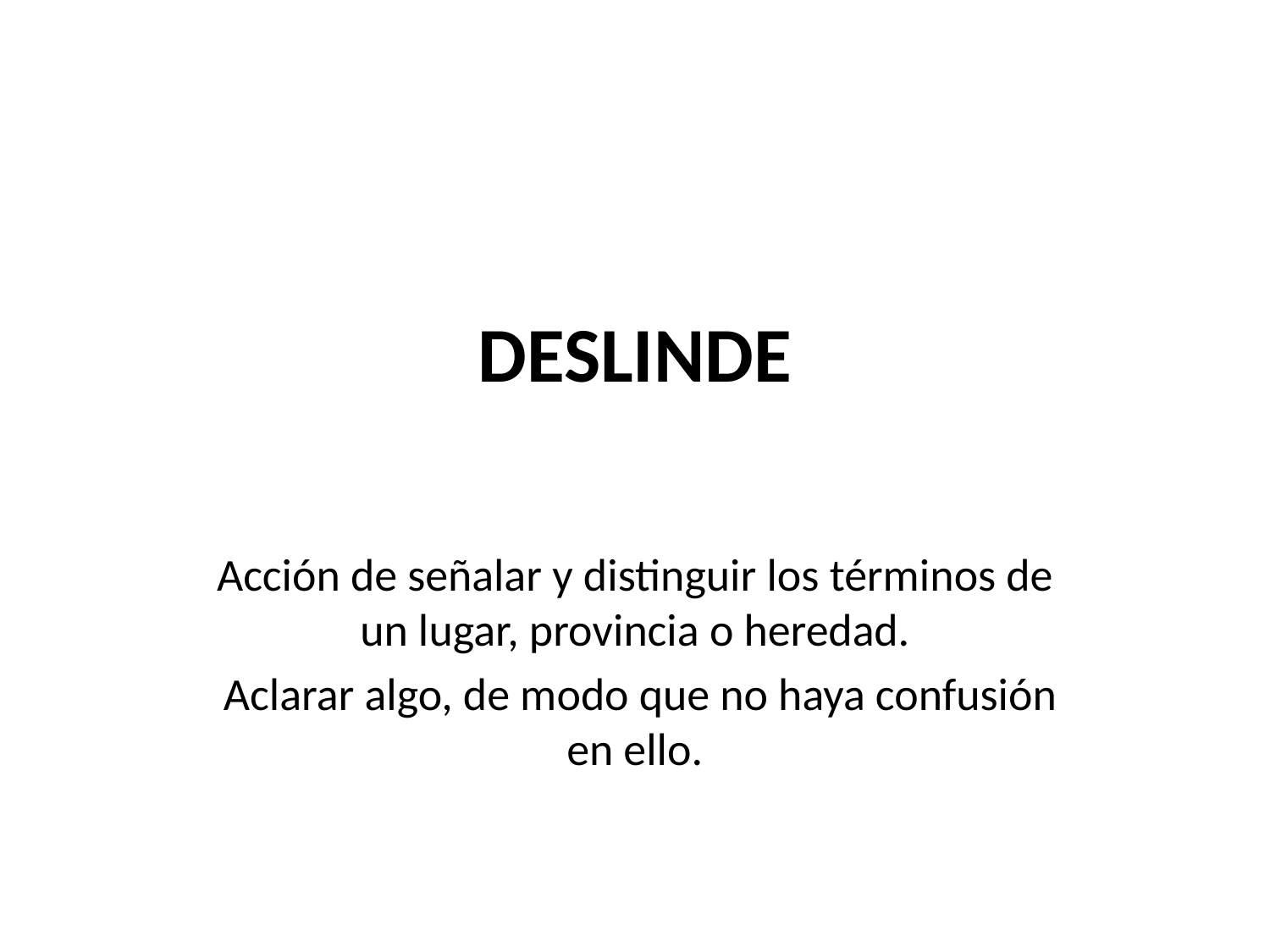

# DESLINDE
Acción de señalar y distinguir los términos de un lugar, provincia o heredad.
 Aclarar algo, de modo que no haya confusión en ello.